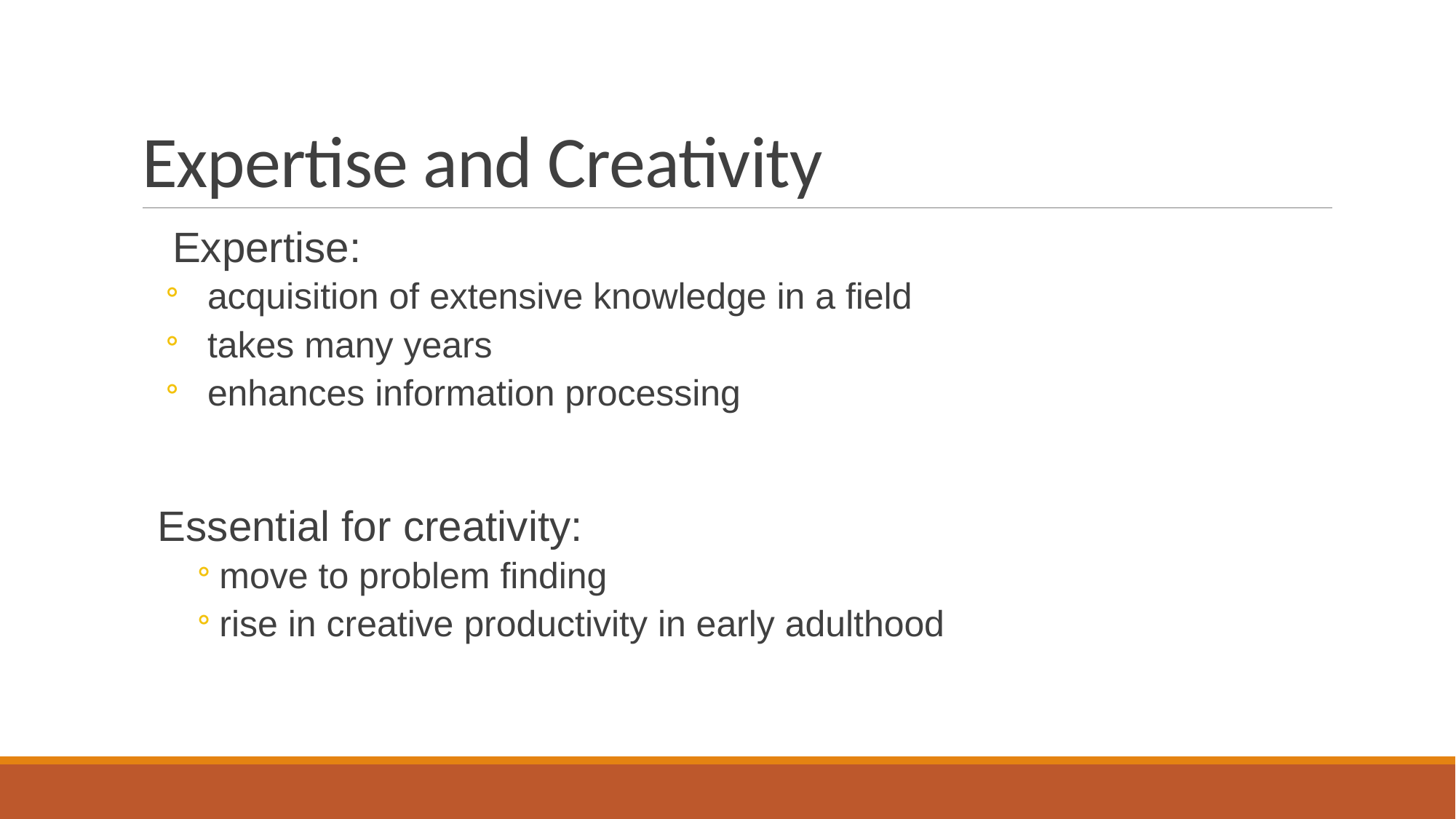

# Expertise and Creativity
Expertise:
acquisition of extensive knowledge in a field
takes many years
enhances information processing

Essential for creativity:
move to problem finding
rise in creative productivity in early adulthood